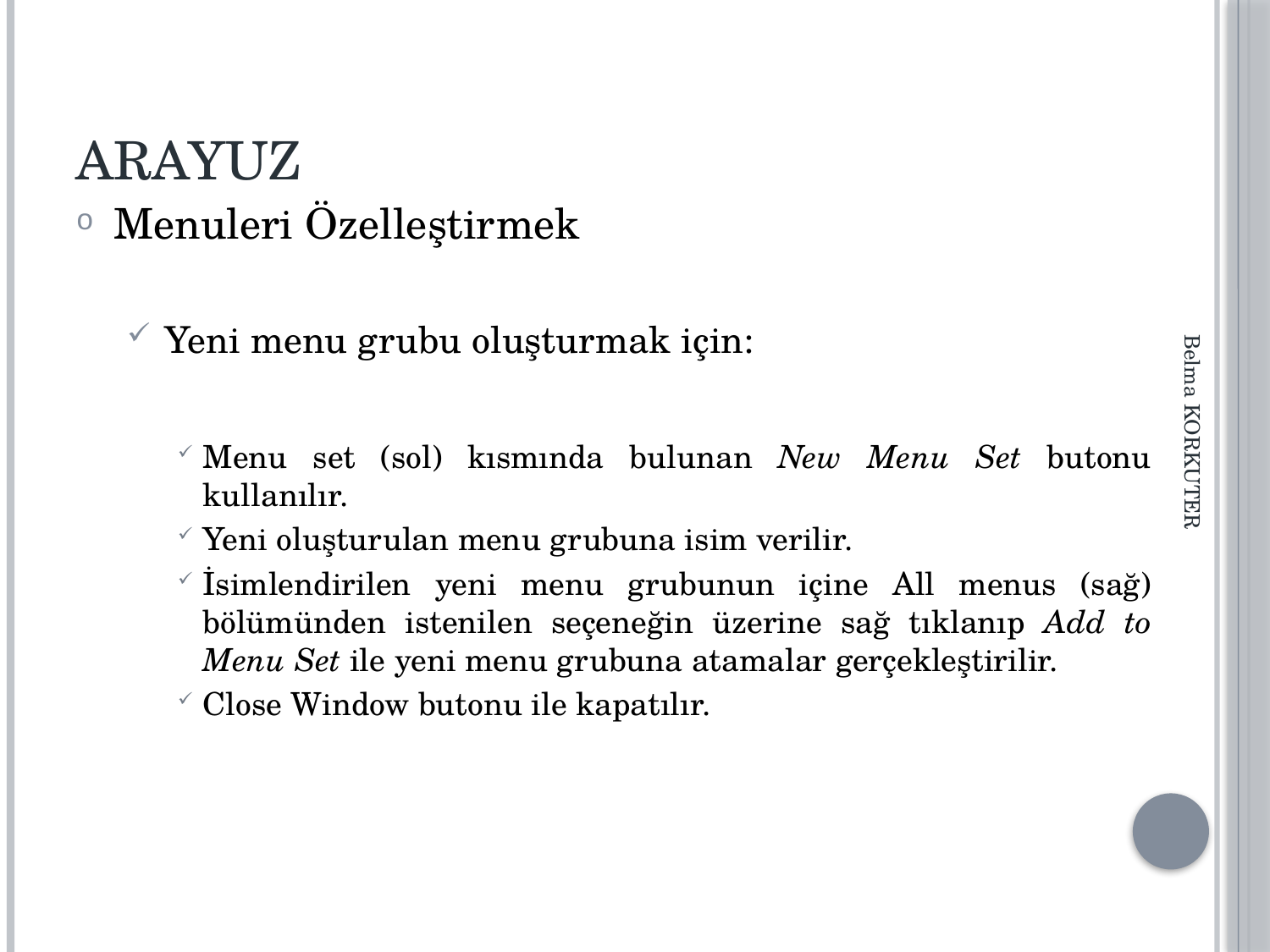

# ARAYUZ
Menuleri Özelleştirmek

Yeni menu grubu oluşturmak için:

Menu set (sol) kısmında bulunan New Menu Set butonu kullanılır.
Yeni oluşturulan menu grubuna isim verilir.
İsimlendirilen yeni menu grubunun içine All menus (sağ) bölümünden istenilen seçeneğin üzerine sağ tıklanıp Add to Menu Set ile yeni menu grubuna atamalar gerçekleştirilir.
Close Window butonu ile kapatılır.

Belma KORKUTER